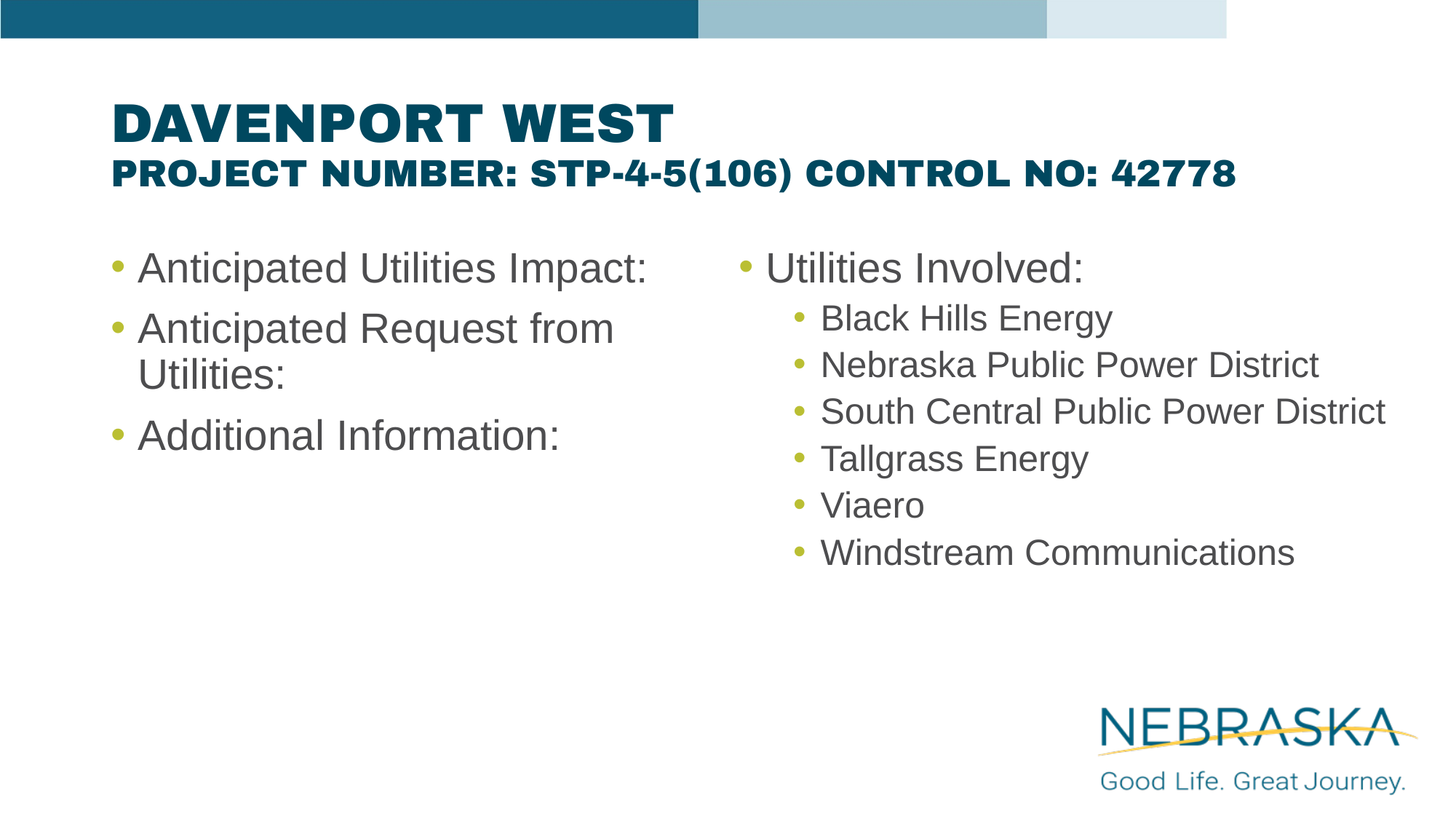

# Davenport West Project Number: STP-4-5(106) Control No: 42778
Anticipated Utilities Impact:
Anticipated Request from Utilities:
Additional Information:

Utilities Involved:
Black Hills Energy
Nebraska Public Power District
South Central Public Power District
Tallgrass Energy
Viaero
Windstream Communications